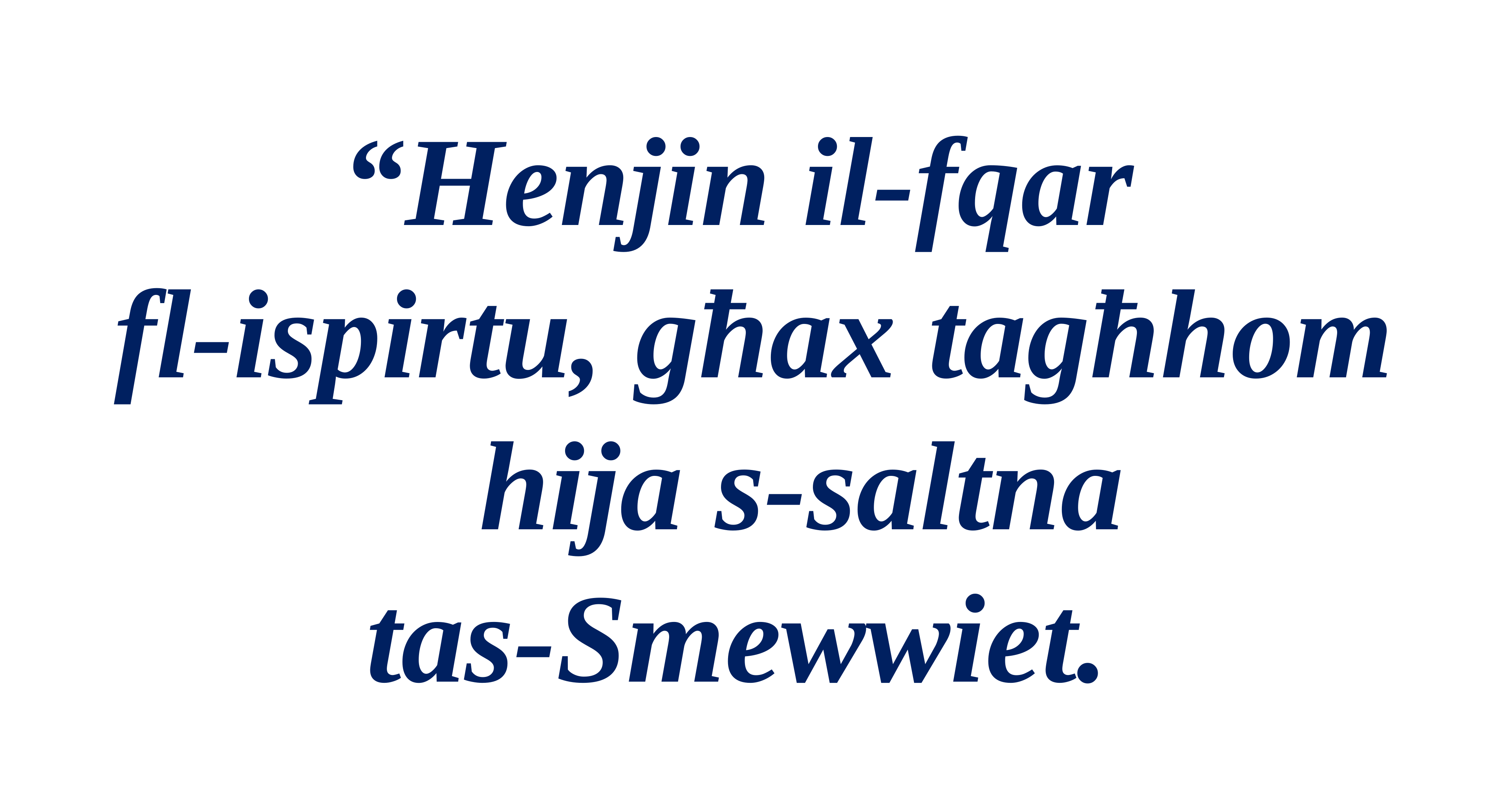

“Henjin il-fqar
fl-ispirtu, għax tagħhom hija s-saltna
tas-Smewwiet.